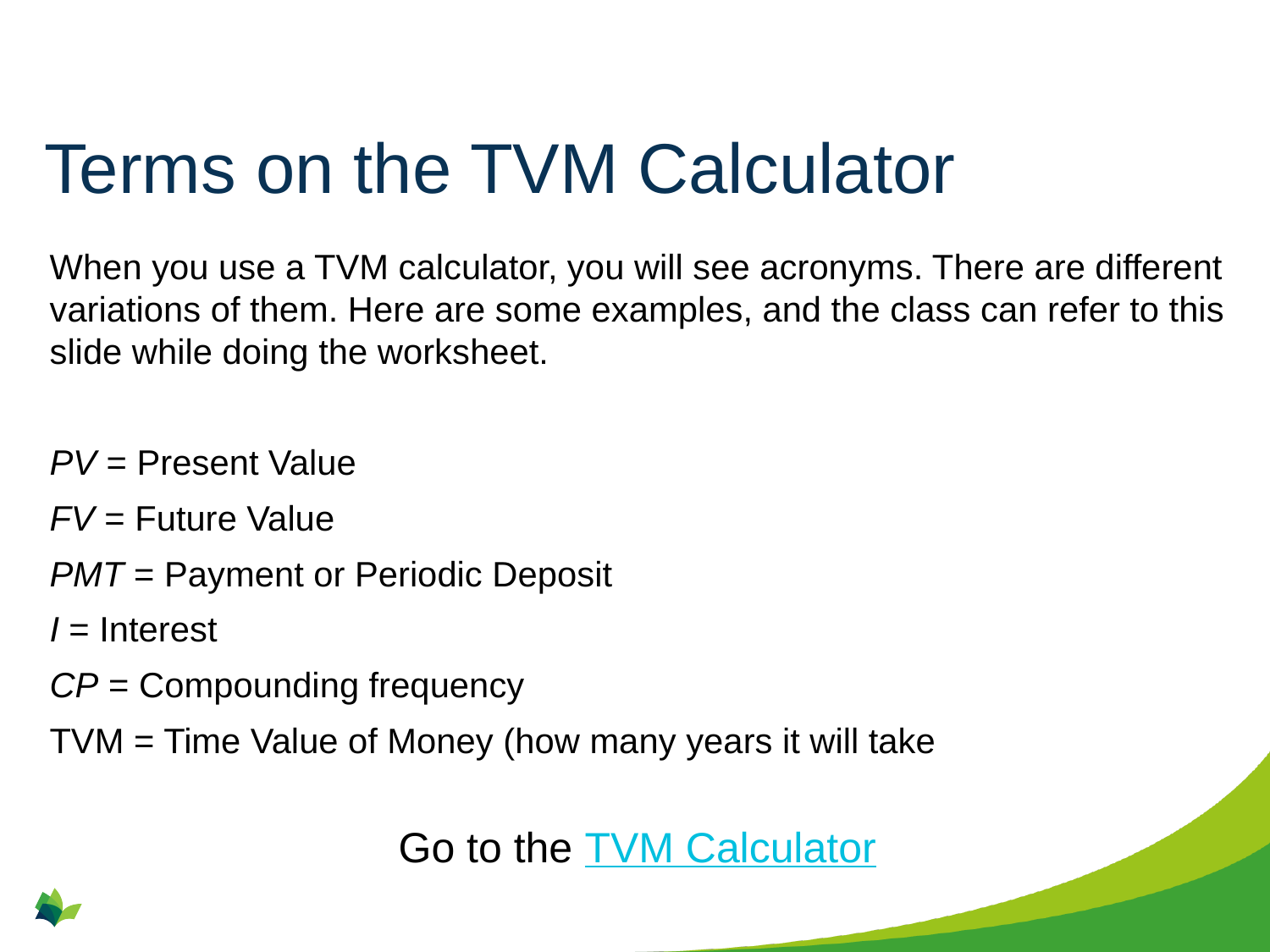

# Terms on the TVM Calculator
When you use a TVM calculator, you will see acronyms. There are different variations of them. Here are some examples, and the class can refer to this slide while doing the worksheet.

PV = Present Value
FV = Future Value
PMT = Payment or Periodic Deposit
I = Interest
CP = Compounding frequency
TVM = Time Value of Money (how many years it will take

Go to the TVM Calculator